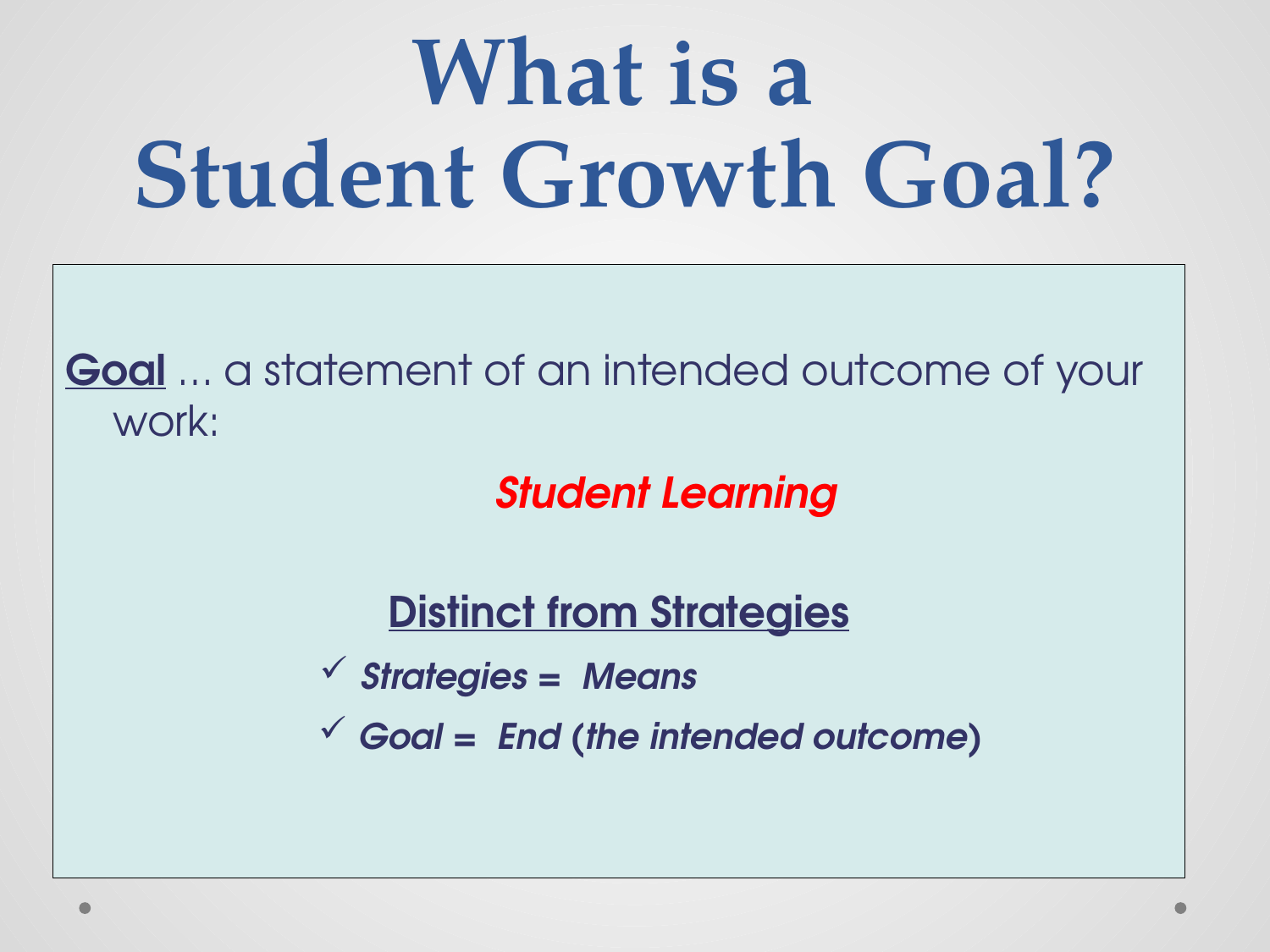

# What is a Student Growth Goal?

Goal … a statement of an intended outcome of your work:
	    Student Learning

Distinct from Strategies
 Strategies =  Means
Goal =  End (the intended outcome)